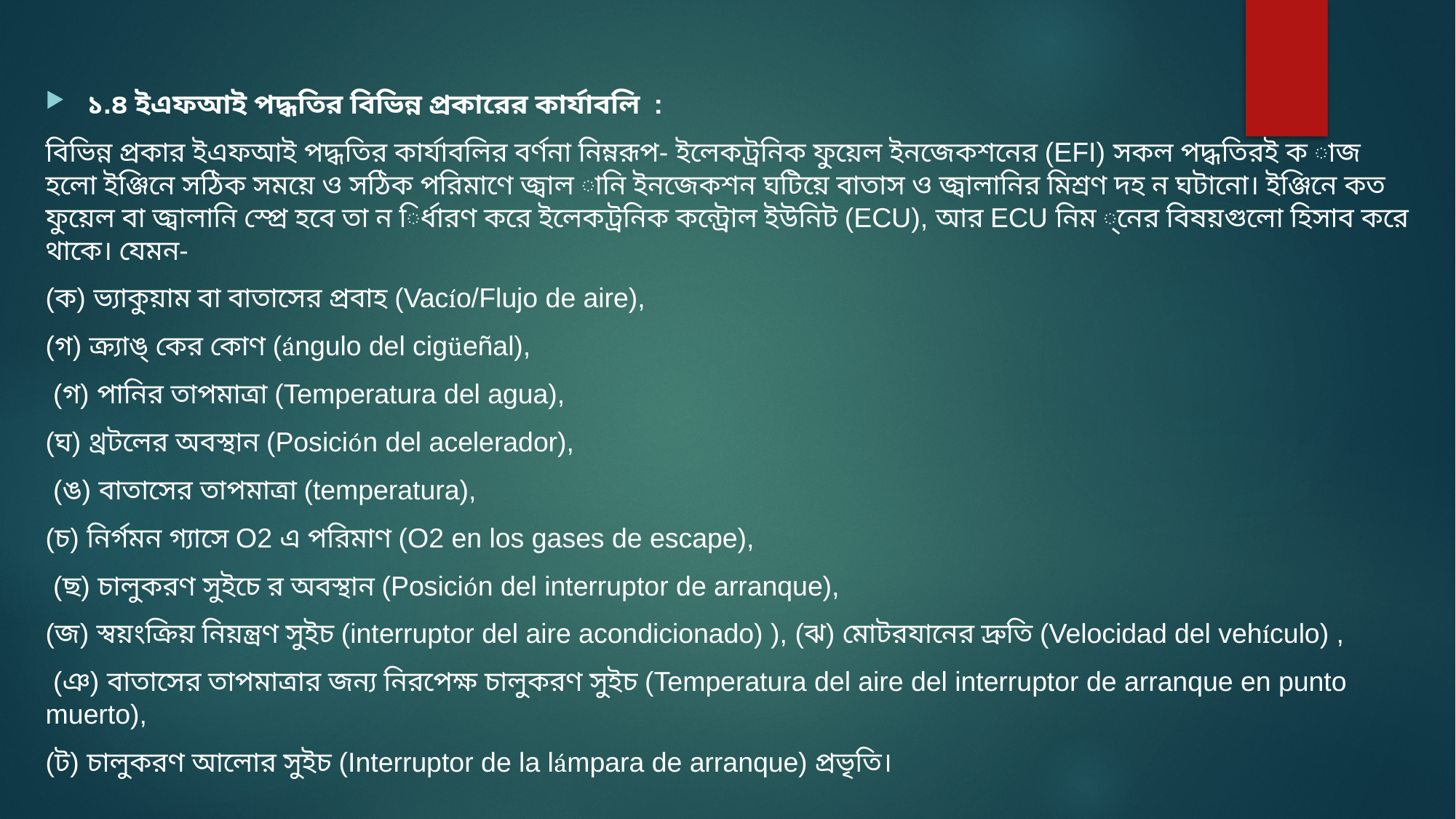

১.৪ ইএফআই পদ্ধতির বিভিন্ন প্রকারের কার্যাবলি  :
বিভিন্ন প্রকার ইএফআই পদ্ধতির কার্যাবলির বর্ণনা নিম্নরূপ- ইলেকট্রনিক ফুয়েল ইনজেকশনের (EFI) সকল পদ্ধতিরই ক াজ হলো ইঞ্জিনে সঠিক সময়ে ও সঠিক পরিমাণে জ্বাল ানি ইনজেকশন ঘটিয়ে বাতাস ও জ্বালানির মিশ্রণ দহ ন ঘটানো। ইঞ্জিনে কত ফুয়েল বা জ্বালানি স্প্রে হবে তা ন ির্ধারণ করে ইলেকট্রনিক কন্ট্রোল ইউনিট (ECU), আর ECU নিম ্নের বিষয়গুলো হিসাব করে থাকে। যেমন-
(ক) ভ্যাকুয়াম বা বাতাসের প্রবাহ (Vacío/Flujo de aire),
(গ) ক্র্যাঙ্ কের কোণ (ángulo del cigüeñal),
 (গ) পানির তাপমাত্রা (Temperatura del agua),
(ঘ) থ্রটলের অবস্থান (Posición del acelerador),
 (ঙ) বাতাসের তাপমাত্রা (temperatura),
(চ) নির্গমন গ্যাসে O2 এ পরিমাণ (O2 en los gases de escape),
 (ছ) চালুকরণ সুইচে র অবস্থান (Posición del interruptor de arranque),
(জ) স্বয়ংক্রিয় নিয়ন্ত্রণ সুইচ (interruptor del aire acondicionado) ), (ঝ) মোটরযানের দ্রুতি (Velocidad del vehículo) ,
 (ঞ) বাতাসের তাপমাত্রার জন্য নিরপেক্ষ চালুকরণ সুইচ (Temperatura del aire del interruptor de arranque en punto muerto),
(ট) চালুকরণ আলোর সুইচ (Interruptor de la lámpara de arranque) প্রভৃতি।